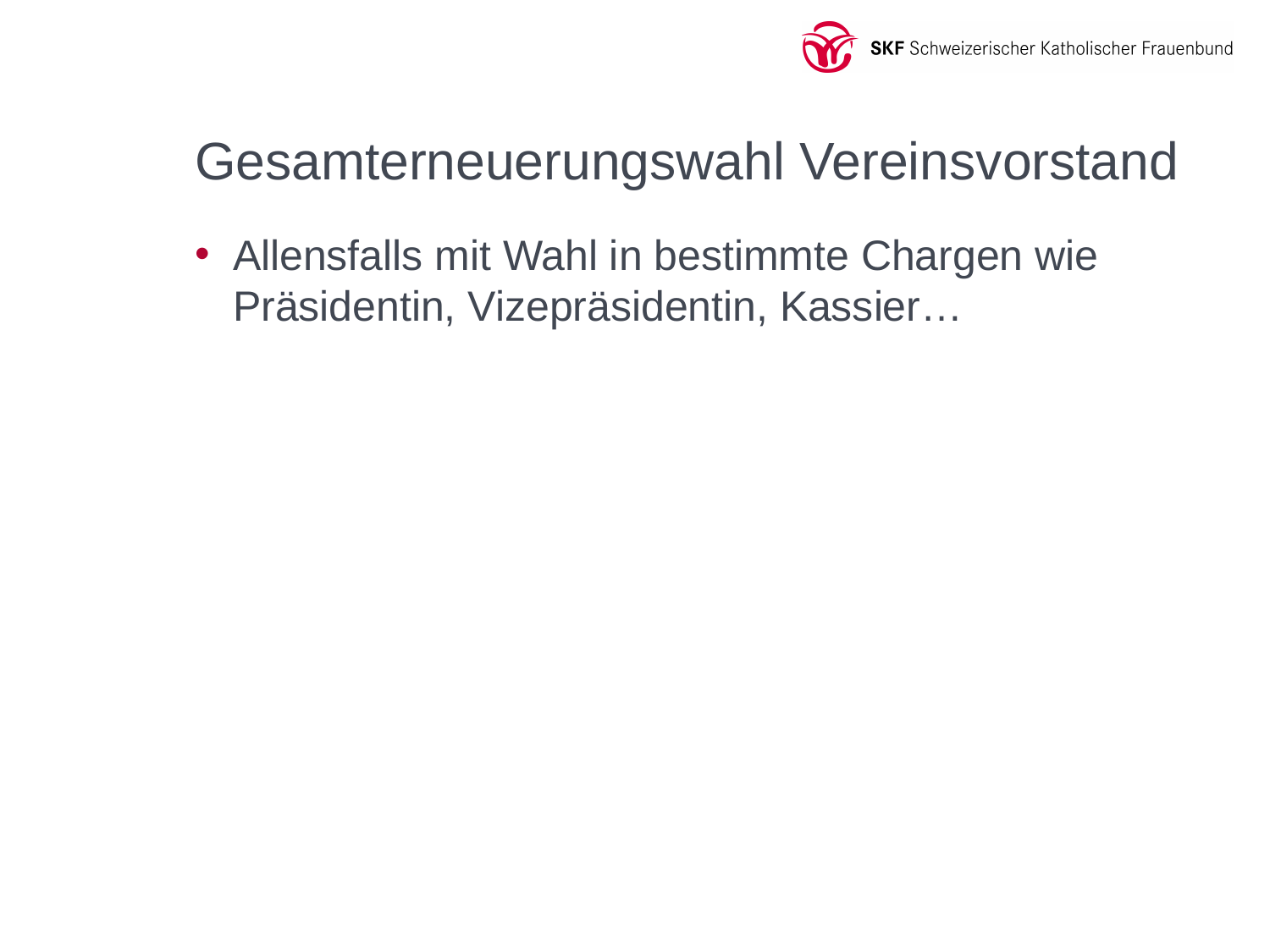

# Gesamterneuerungswahl Vereinsvorstand
Allensfalls mit Wahl in bestimmte Chargen wie Präsidentin, Vizepräsidentin, Kassier…